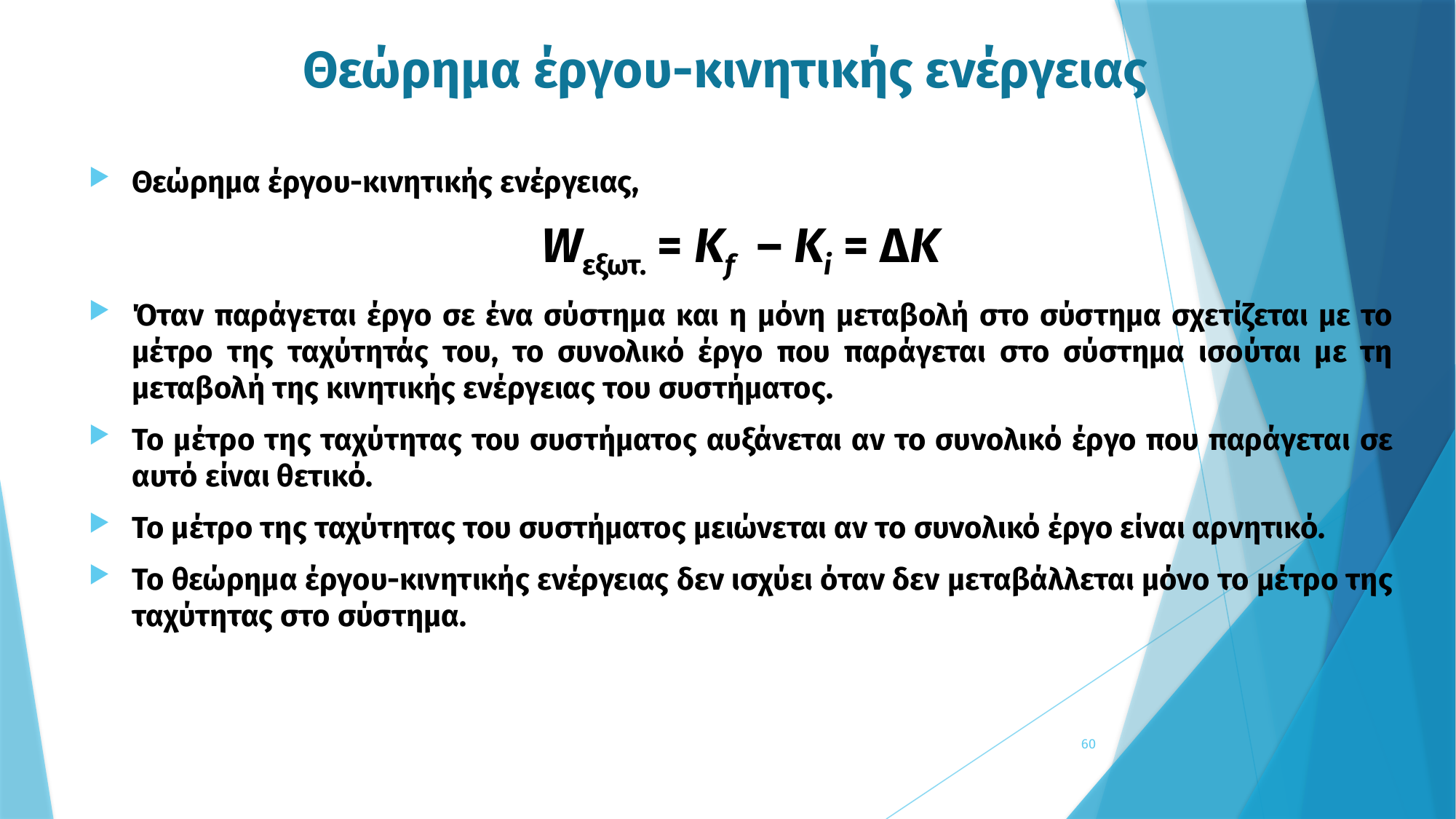

# Θεώρημα έργου-κινητικής ενέργειας
Θεώρημα έργου-κινητικής ενέργειας,
Wεξωτ. = Kf  – Ki = ΔK
Όταν παράγεται έργο σε ένα σύστημα και η μόνη μεταβολή στο σύστημα σχετίζεται με το μέτρο της ταχύτητάς του, το συνολικό έργο που παράγεται στο σύστημα ισούται με τη μεταβολή της κινητικής ενέργειας του συστήματος.
Το μέτρο της ταχύτητας του συστήματος αυξάνεται αν το συνολικό έργο που παράγεται σε αυτό είναι θετικό.
Το μέτρο της ταχύτητας του συστήματος μειώνεται αν το συνολικό έργο είναι αρνητικό.
Το θεώρημα έργου-κινητικής ενέργειας δεν ισχύει όταν δεν μεταβάλλεται μόνο το μέτρο της ταχύτητας στο σύστημα.

60